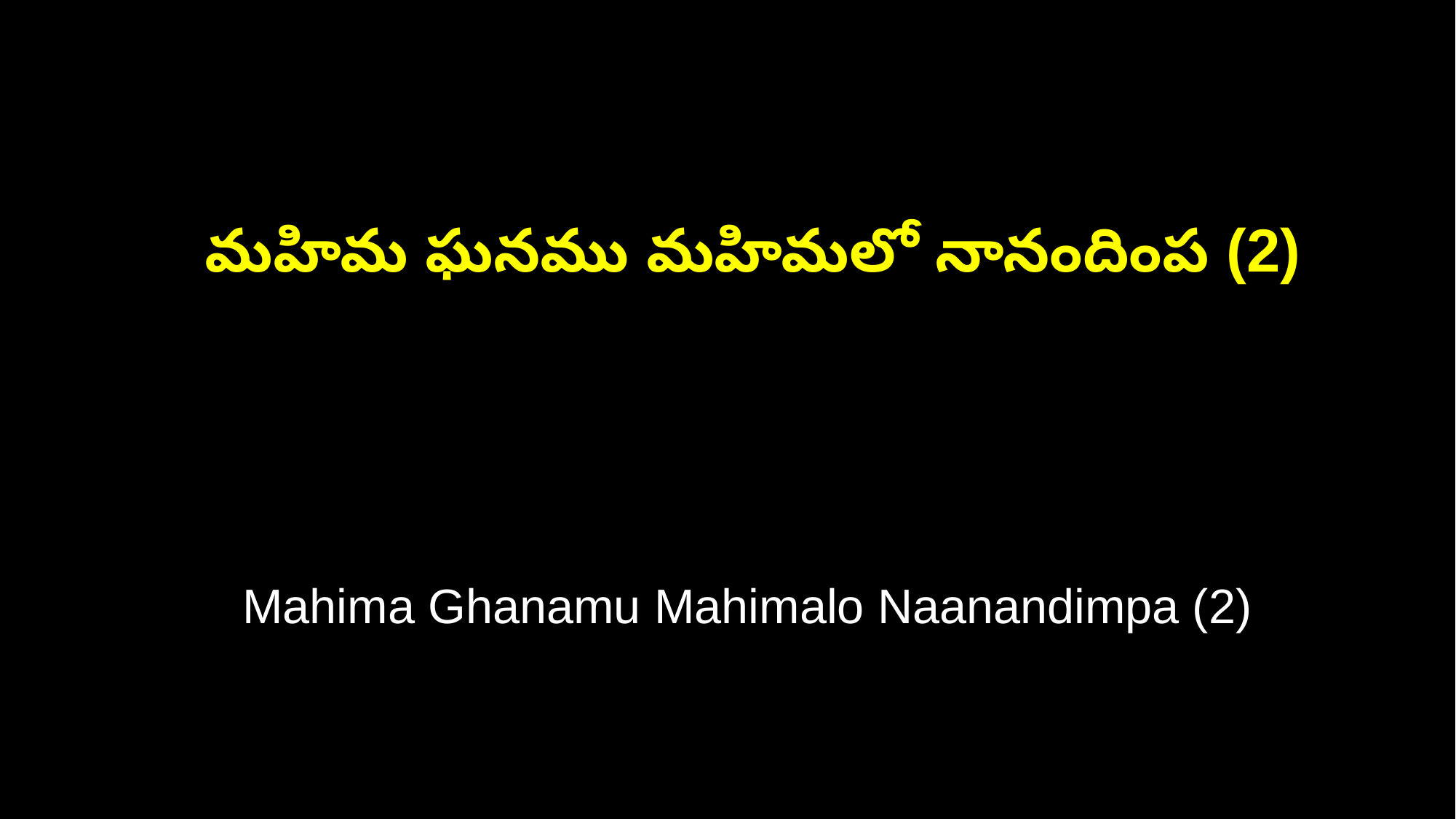

మహిమ ఘనము మహిమలో నానందింప (2)
   Mahima Ghanamu Mahimalo Naanandimpa (2)